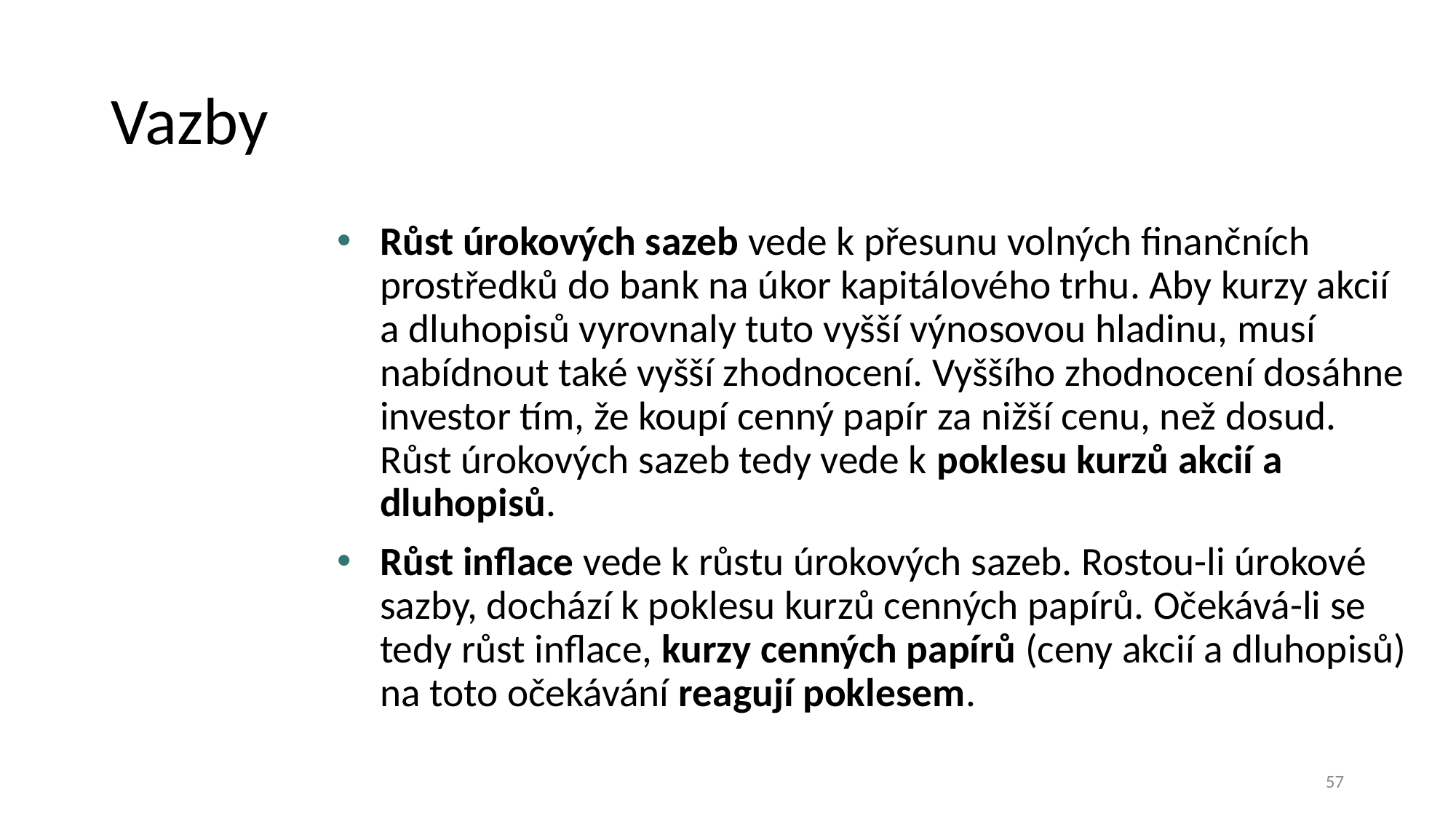

# Vazby
Růst úrokových sazeb vede k přesunu volných finančních prostředků do bank na úkor kapitálového trhu. Aby kurzy akcií a dluhopisů vyrovnaly tuto vyšší výnosovou hladinu, musí nabídnout také vyšší zhodnocení. Vyššího zhodnocení dosáhne investor tím, že koupí cenný papír za nižší cenu, než dosud. Růst úrokových sazeb tedy vede k poklesu kurzů akcií a dluhopisů.
Růst inflace vede k růstu úrokových sazeb. Rostou-li úrokové sazby, dochází k poklesu kurzů cenných papírů. Očekává-li se tedy růst inflace, kurzy cenných papírů (ceny akcií a dluhopisů) na toto očekávání reagují poklesem.
57